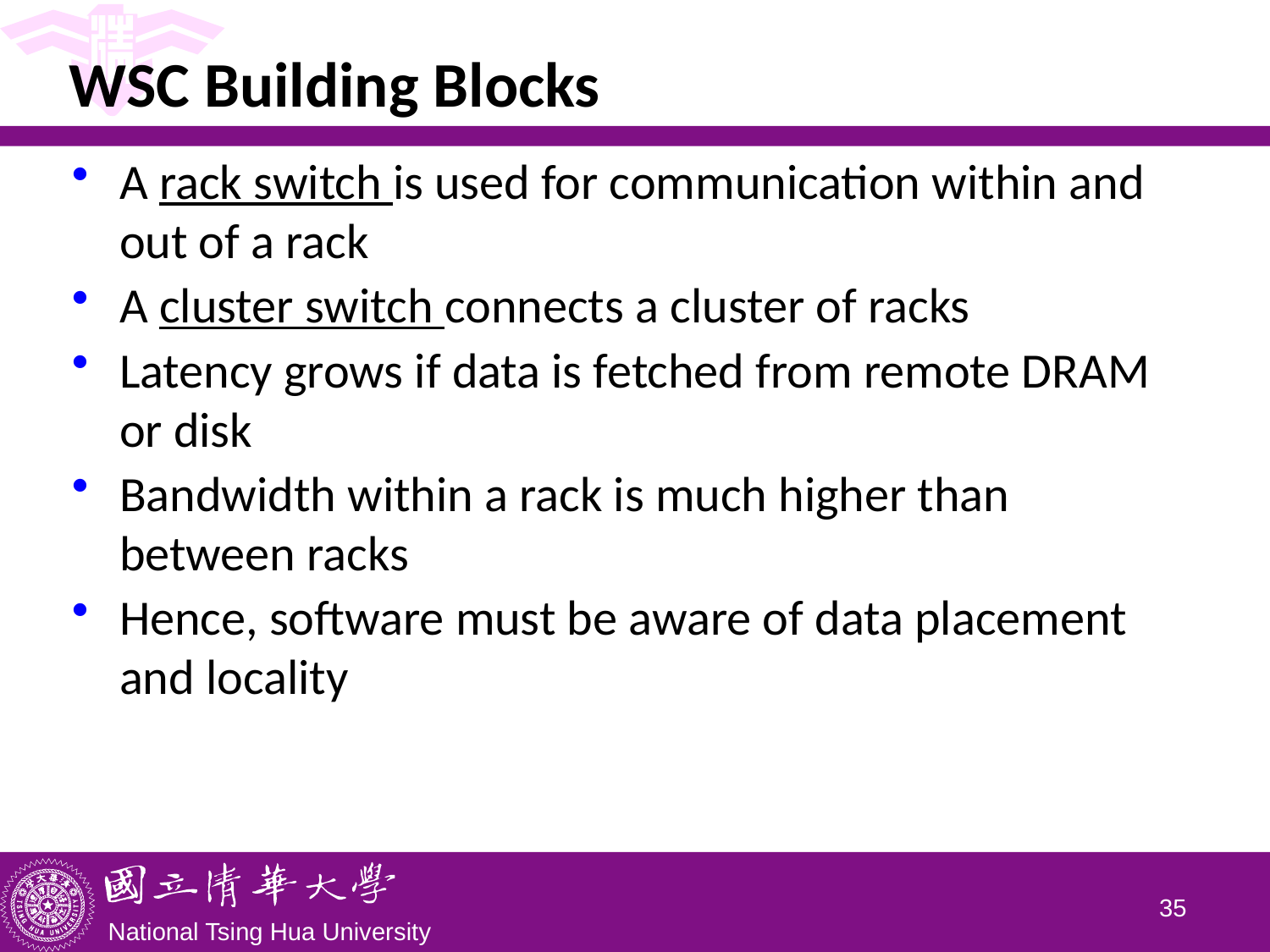

# WSC Building Blocks
A rack switch is used for communication within and out of a rack
A cluster switch connects a cluster of racks
Latency grows if data is fetched from remote DRAM or disk
Bandwidth within a rack is much higher than between racks
Hence, software must be aware of data placement and locality
35